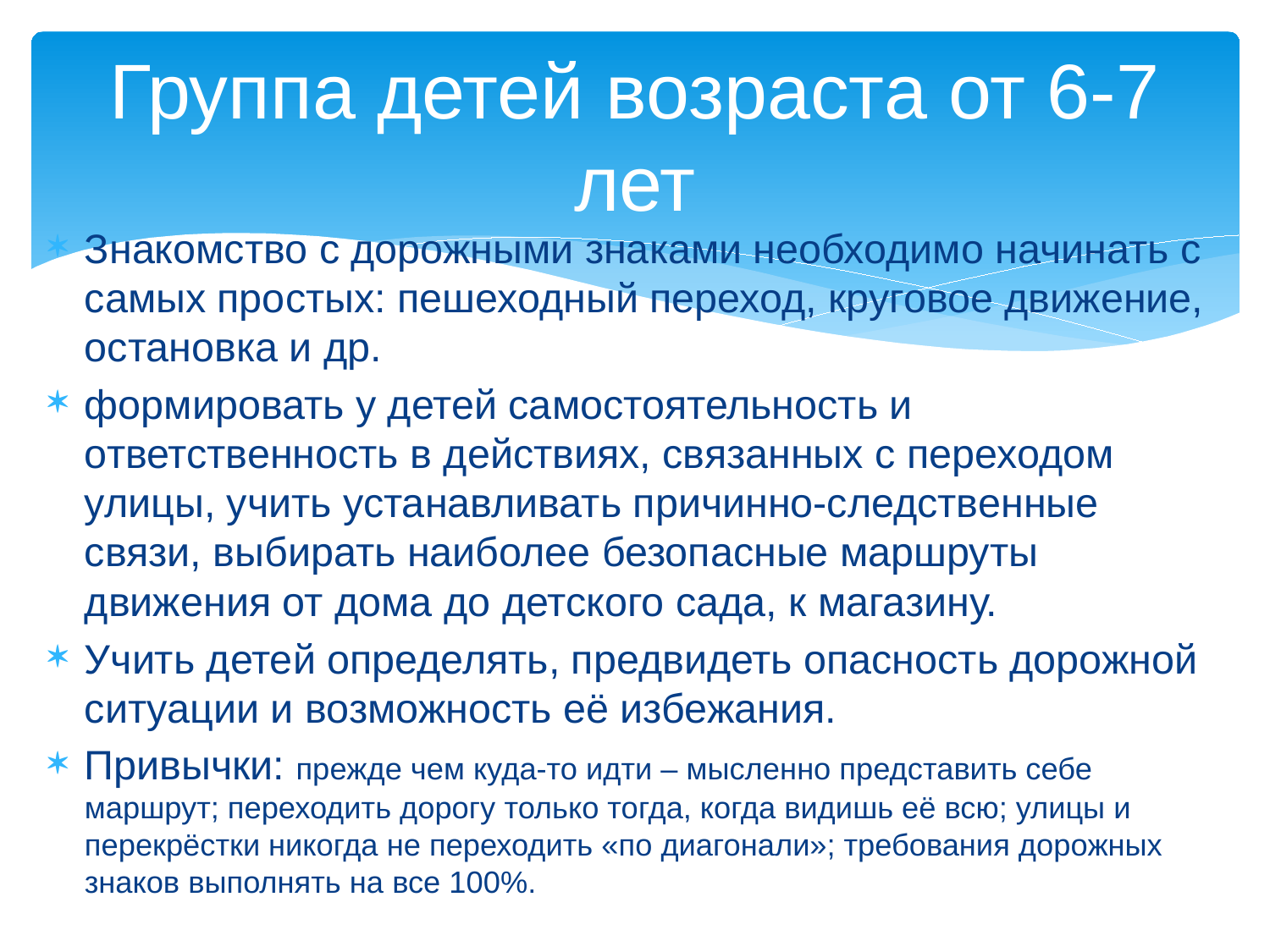

# Группа детей возраста от 6-7 лет
Знакомство с дорожными знаками необходимо начинать с самых простых: пешеходный переход, круговое движение, остановка и др.
формировать у детей самостоятельность и ответственность в действиях, связанных с переходом улицы, учить устанавливать причинно-следственные связи, выбирать наиболее безопасные маршруты движения от дома до детского сада, к магазину.
Учить детей определять, предвидеть опасность дорожной ситуации и возможность её избежания.
Привычки: прежде чем куда-то идти – мысленно представить себе маршрут; переходить дорогу только тогда, когда видишь её всю; улицы и перекрёстки никогда не переходить «по диагонали»; требования дорожных знаков выполнять на все 100%.